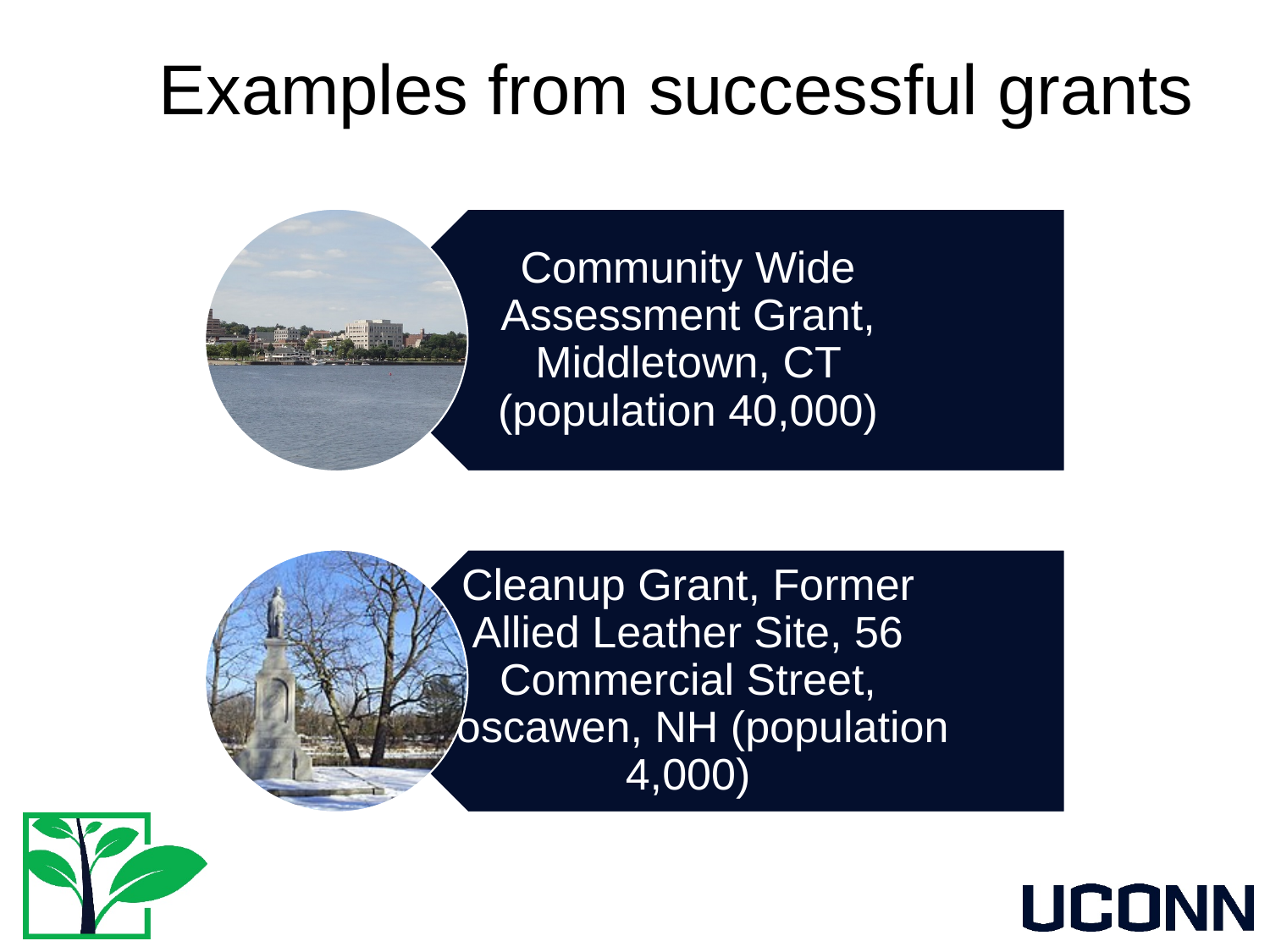

# Examples from successful grants
Community Wide Assessment Grant, Middletown, CT (population 40,000)
Cleanup Grant, Former Allied Leather Site, 56 Commercial Street, Boscawen, NH (population 4,000)